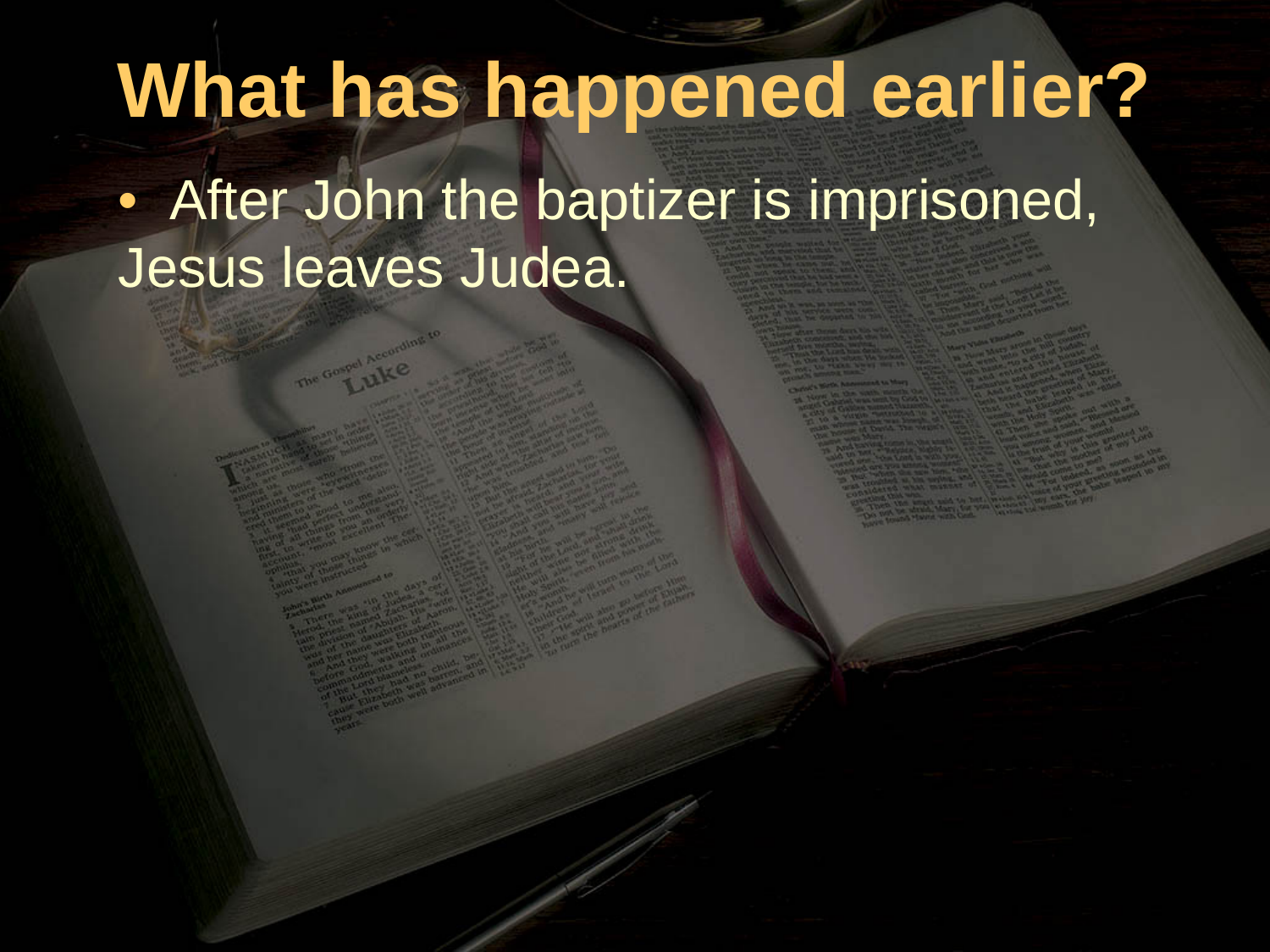

What has happened earlier?
•  After John the baptizer is imprisoned, Jesus leaves Judea.